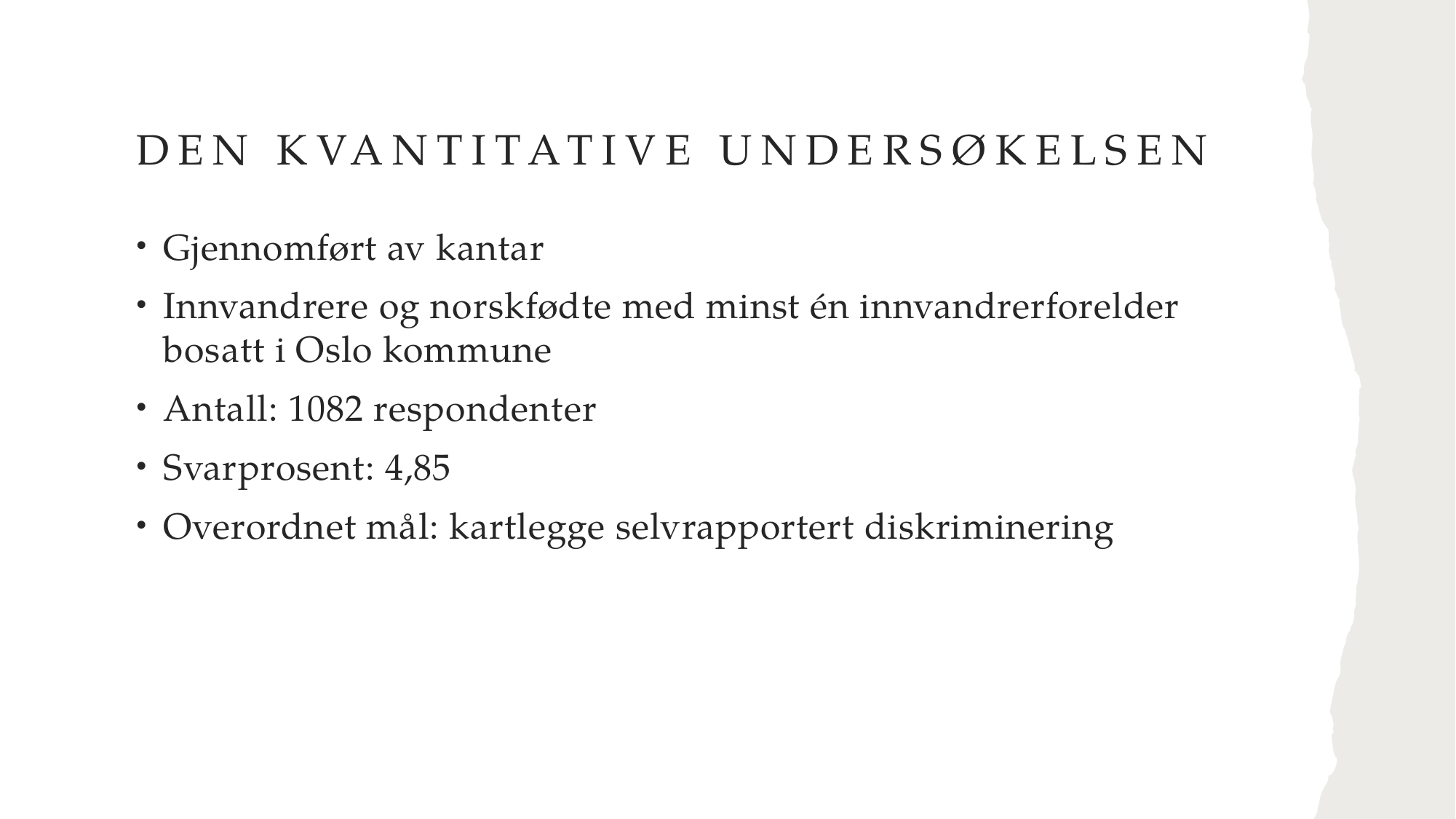

# Den kvantitative undersøkelsen
Gjennomført av kantar
Innvandrere og norskfødte med minst én innvandrerforelder bosatt i Oslo kommune
Antall: 1082 respondenter
Svarprosent: 4,85
Overordnet mål: kartlegge selvrapportert diskriminering